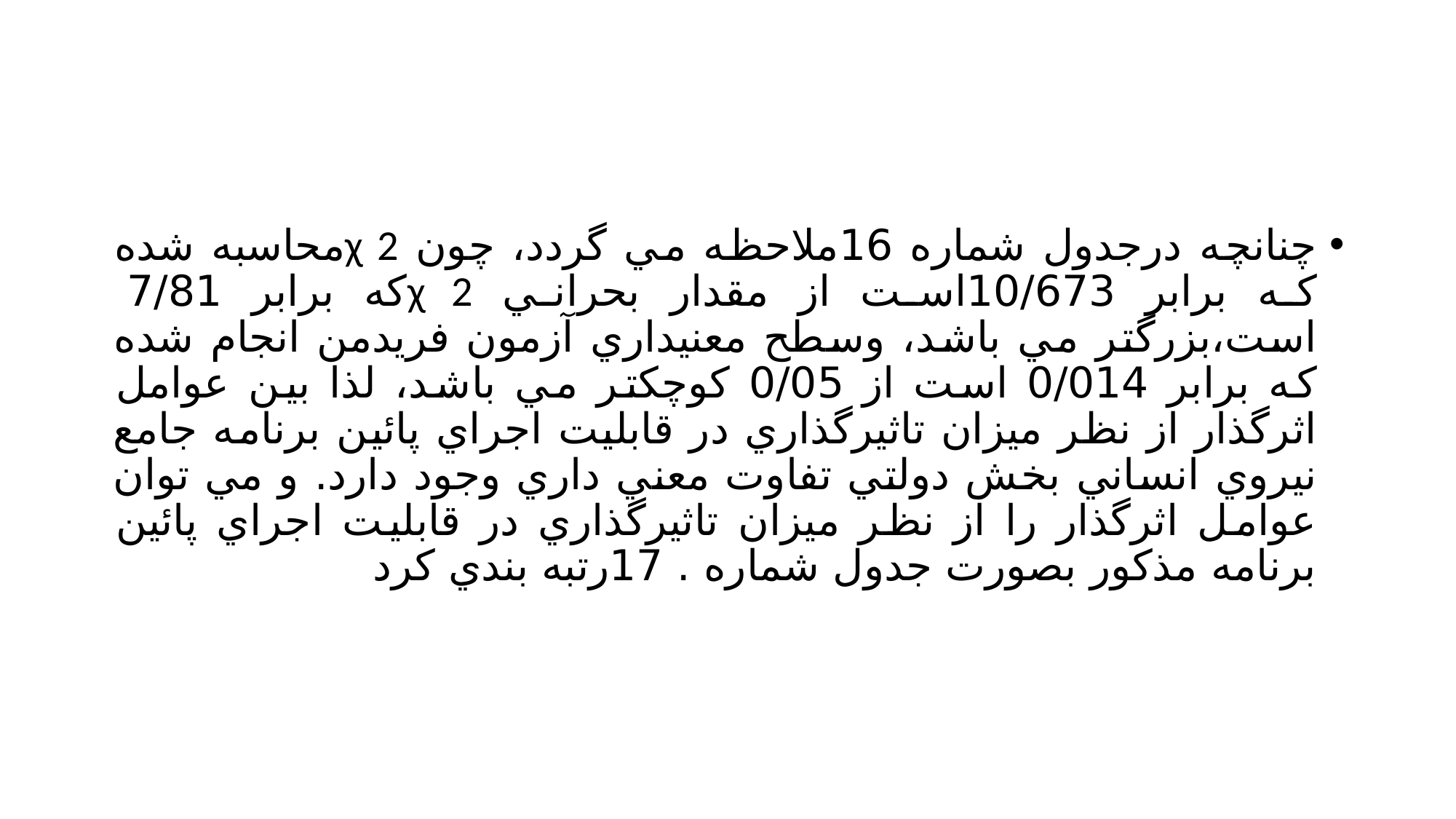

#
چنانچه درجدول شماره 16ملاحظه مي گردد، چون χ 2محاسبه شده كه برابر 10/673است از مقدار بحراني χ 2كه برابر 7/81 است،بزرگتر مي باشد، وسطح معنيداري آزمون فريدمن انجام شده كه برابر 0/014 است از 0/05 كوچكتر مي باشد، لذا بين عوامل اثرگذار از نظر ميزان تاثيرگذاري در قابليت اجراي پائين برنامه جامع نيروي انساني بخش دولتي تفاوت معني داري وجود دارد. و مي توان عوامل اثرگذار را از نظر ميزان تاثيرگذاري در قابليت اجراي پائين برنامه مذكور بصورت جدول شماره . 17رتبه بندي كرد